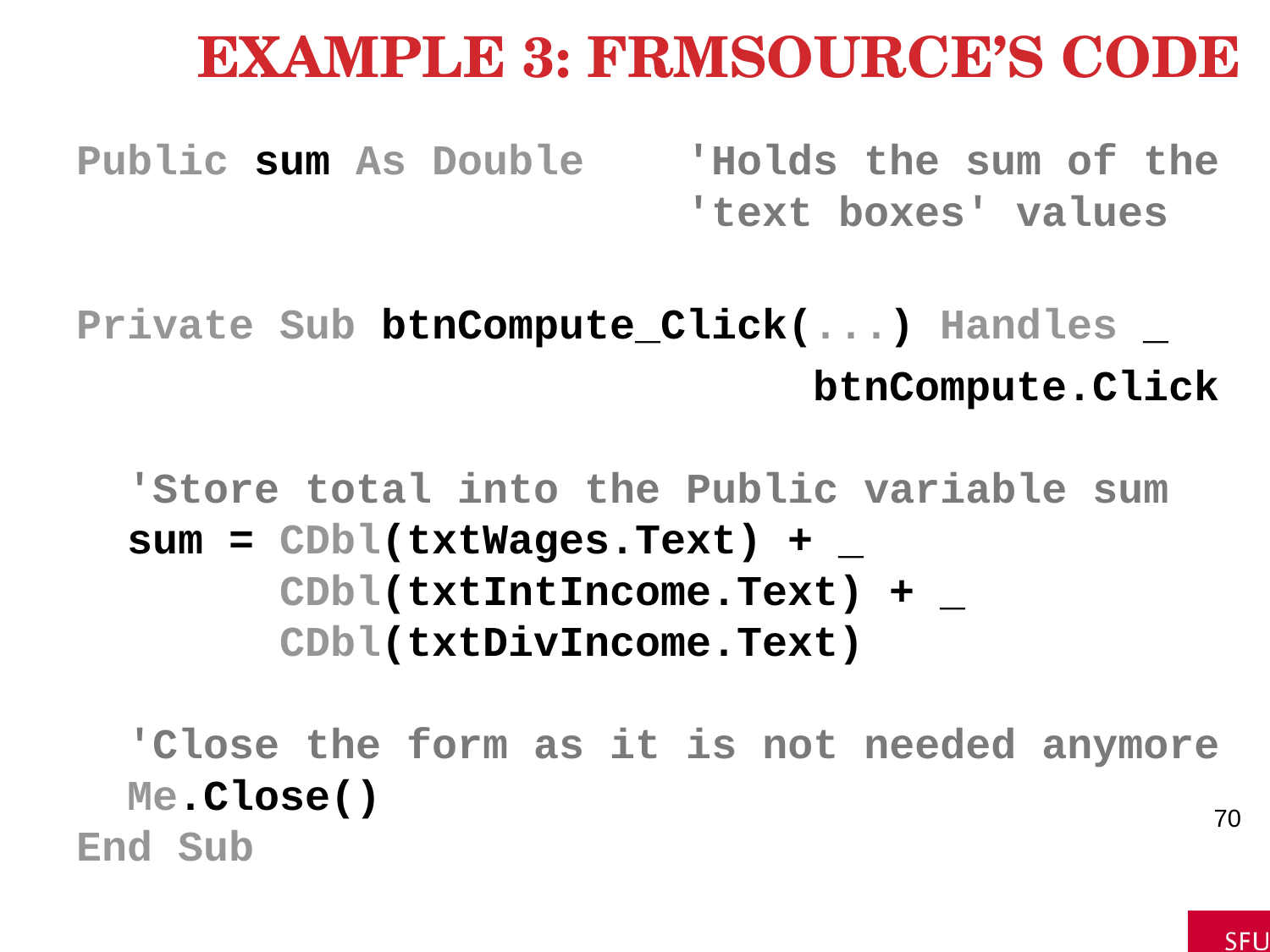

# Example 3: frmSource’s Code
Public sum As Double    'Holds the sum of the
                        'text boxes' values

Private Sub btnCompute_Click(...) Handles _
                             btnCompute.Click

  'Store total into the Public variable sum
  sum = CDbl(txtWages.Text) + _
        CDbl(txtIntIncome.Text) + _
        CDbl(txtDivIncome.Text)

  'Close the form as it is not needed anymore
  Me.Close()
End Sub
70